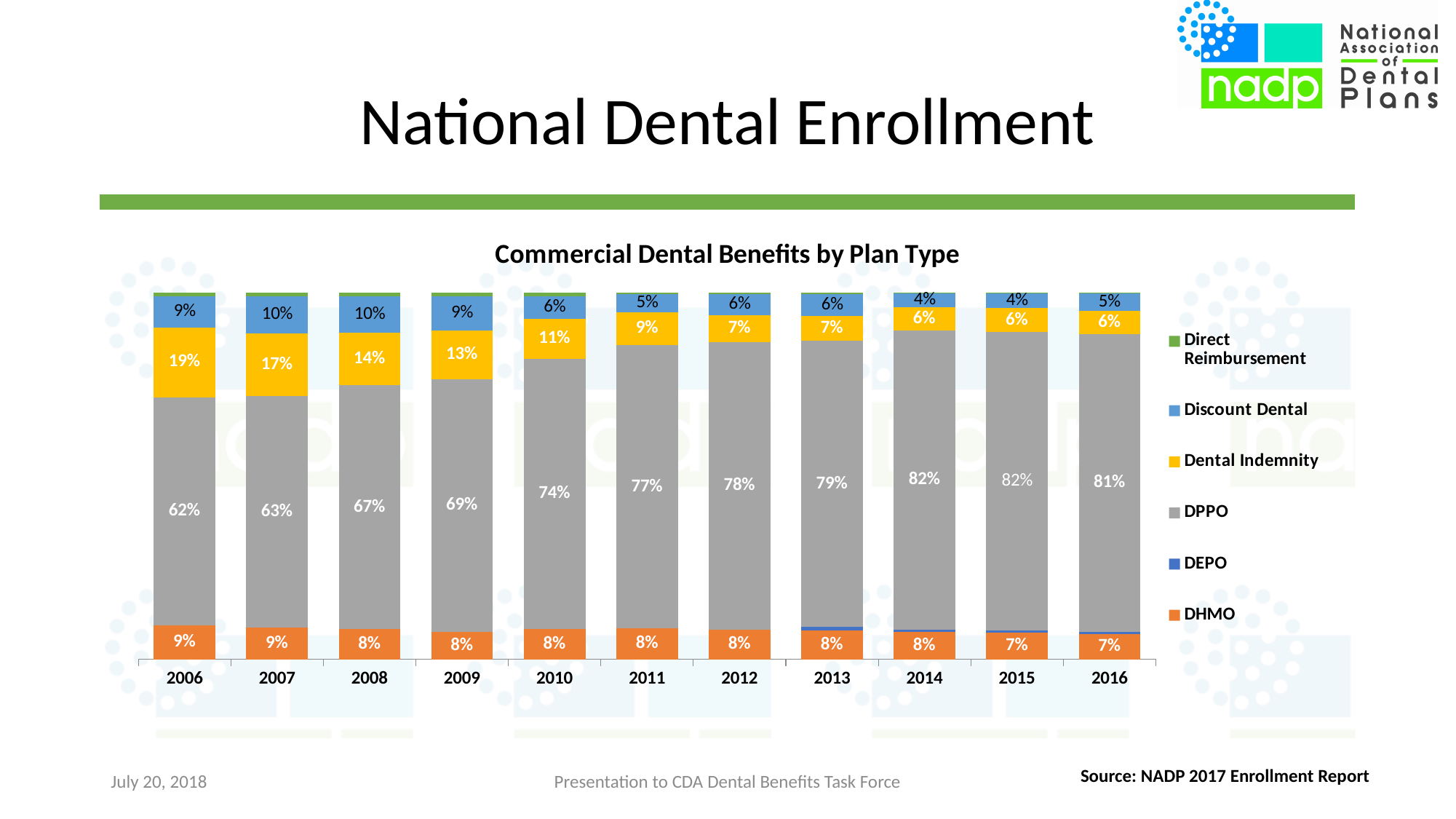

# National Dental Enrollment

### Chart: Commercial Dental Benefits by Plan Type

| Category | DHMO | DEPO | DPPO | Dental Indemnity | Discount Dental | Direct Reimbursement |
|---|---|---|---|---|---|---|
| 2006 | 0.0926764630104084 | None | 0.6214027057490519 | 0.19123351889000315 | 0.08505151832617747 | 0.009635794024359184 |
| 2007 | 0.0859349492713374 | None | 0.63245553412231 | 0.17034664530460508 | 0.10186628517003701 | 0.009396586131710578 |
| 2008 | 0.08203750467927898 | None | 0.6655208146740423 | 0.14349547279495736 | 0.09876299642829663 | 0.010183211423424645 |
| 2009 | 0.07537033467269878 | None | 0.6879495814226647 | 0.13341555292177384 | 0.09318205591263247 | 0.010082475070230227 |
| 2010 | 0.08293958647460901 | None | 0.7366722153046484 | 0.107768414316342 | 0.06256373552993322 | 0.010056048374467266 |
| 2011 | 0.08410607595404425 | None | 0.7718468269688256 | 0.0902760260622792 | 0.04966770791503167 | 0.004103363099819289 |
| 2012 | 0.08023573900445179 | None | 0.7841173841474406 | 0.07330312255388906 | 0.0584520487457225 | 0.003891705548496029 |
| 2013 | 0.07946026116347678 | 0.009449904492071124 | 0.7872578716456354 | 0.06862199863306565 | 0.06028010122565314 | 0.004379767332168958 |
| 2014 | 0.07520761529104508 | 0.005354357349135055 | 0.8165953386030083 | 0.06241375937010853 | 0.03868007362135034 | 0.0017488557653525334 |
| 2015 | 0.07267056183826452 | 0.00532485764006 | 0.81483060211433 | 0.06458172701738943 | 0.041121883634570054 | 0.00185732815179795 |
| 2016 | 0.06945971210261427 | 0.006389159917232435 | 0.8098851329711747 | 0.0639105156263104 | 0.0472811080021316 | 0.0030743713805367894 |
July 20, 2018
Presentation to CDA Dental Benefits Task Force
Source: NADP 2017 Enrollment Report